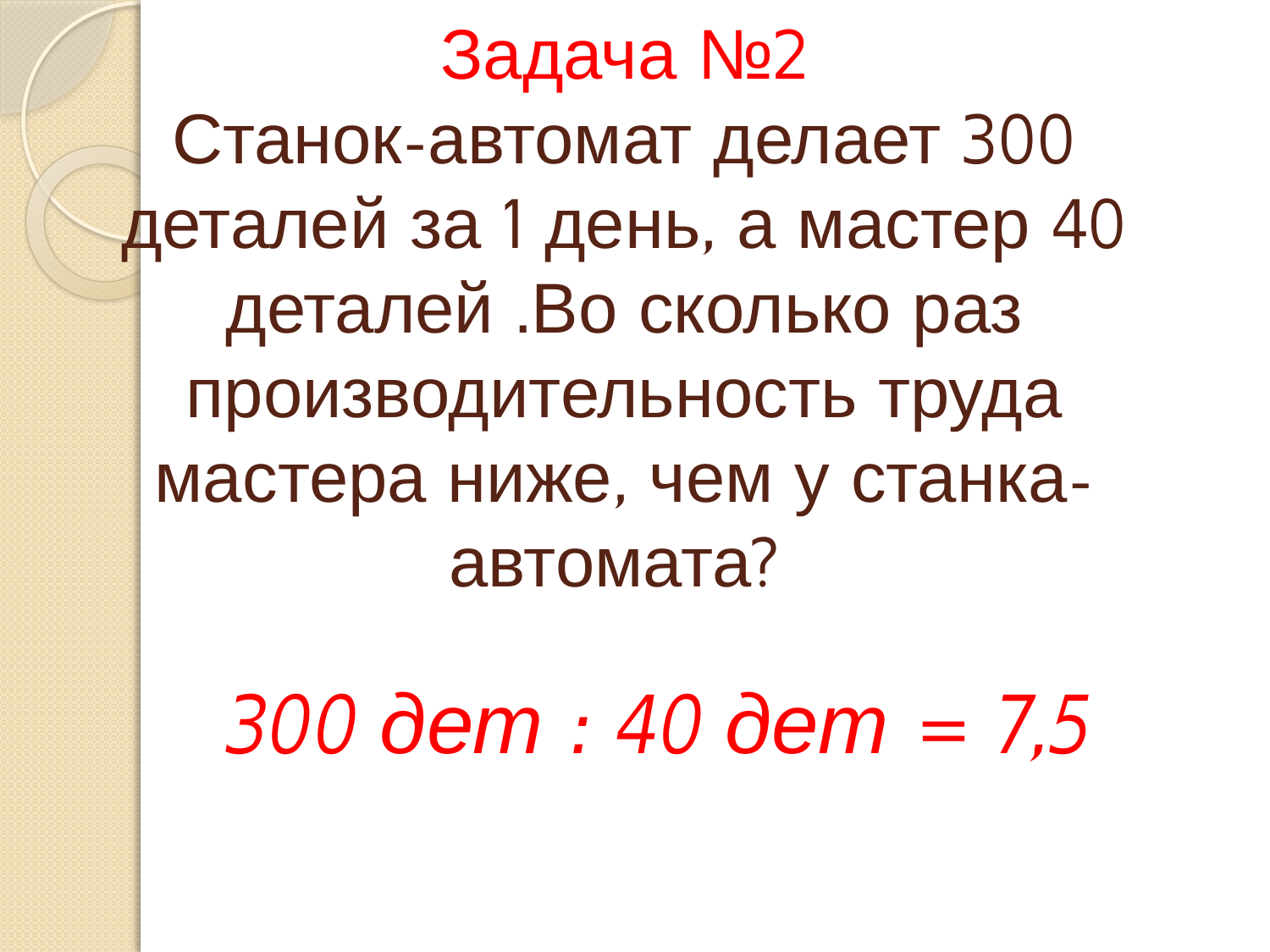

# Задача №2 Станок-автомат делает 300 деталей за 1 день, а мастер 40 деталей .Во сколько раз производительность труда мастера ниже, чем у станка-автомата?

  300 дет : 40 дет = 7,5